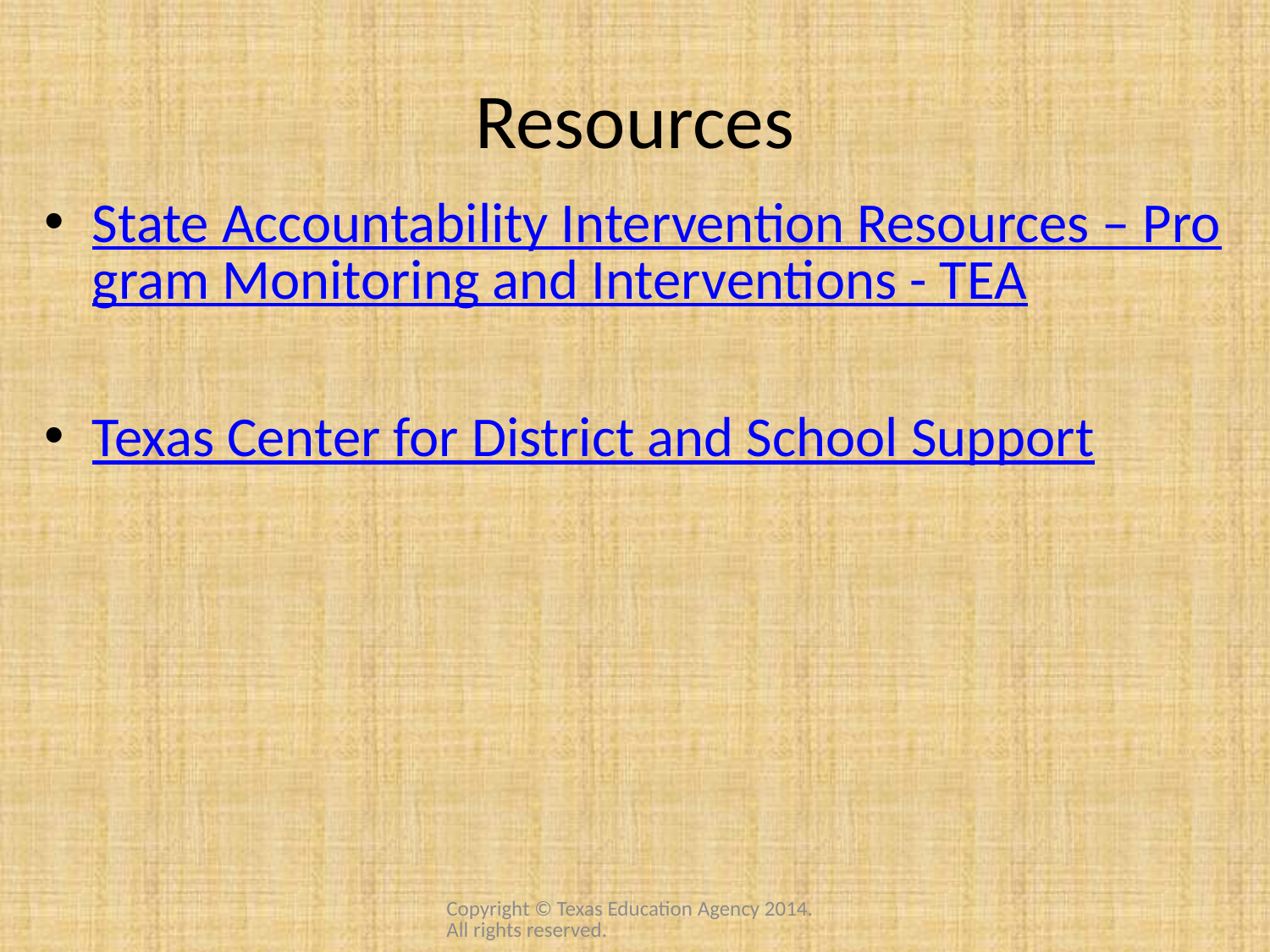

# Resources
State Accountability Intervention Resources – Program Monitoring and Interventions - TEA

Texas Center for District and School Support

Copyright © Texas Education Agency 2014. All rights reserved.